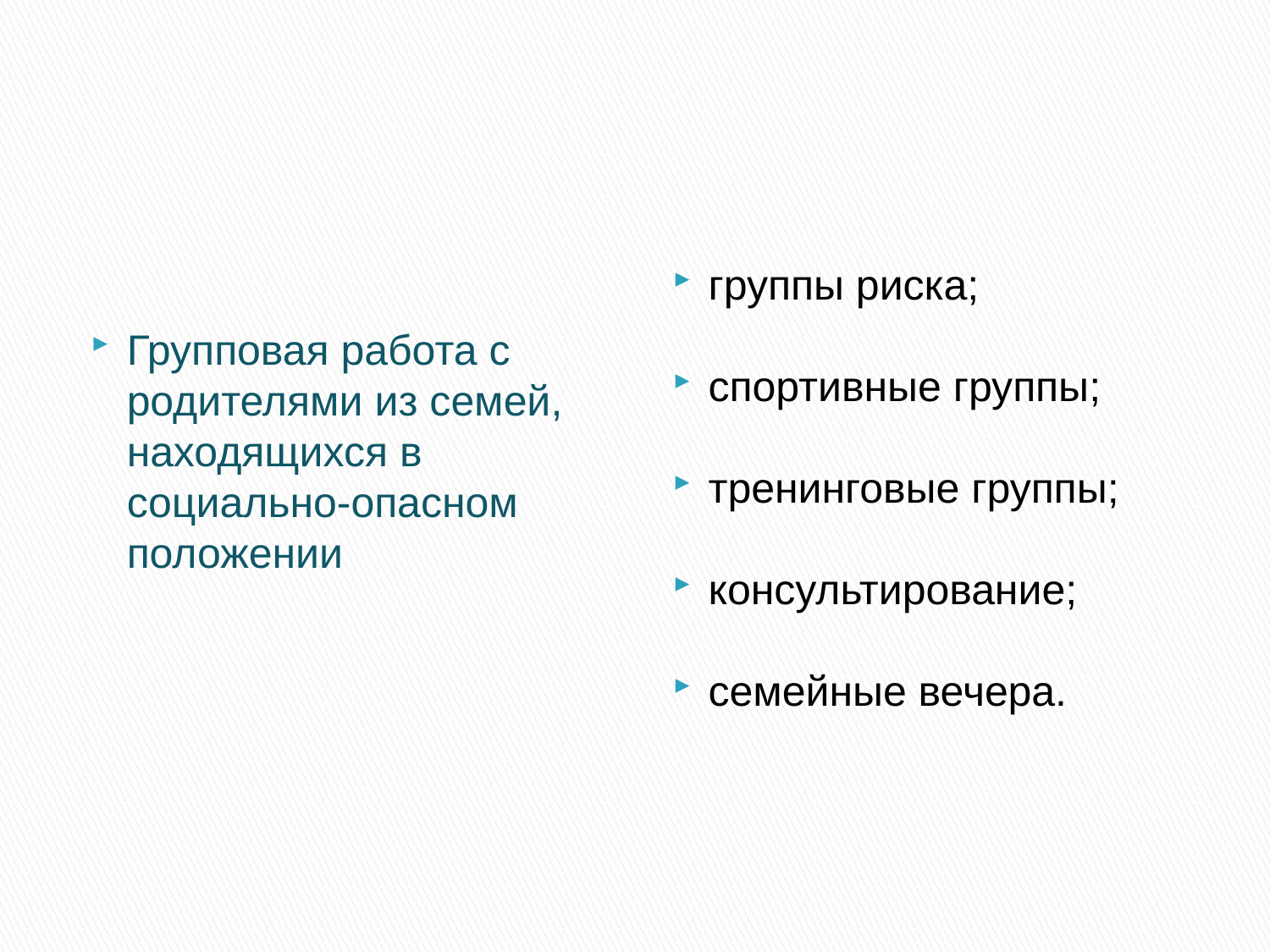

#

Групповая работа с родителями из семей, находящихся в социально-опасном положении

группы риска;

спортивные группы;

тренинговые группы;

консультирование;

семейные вечера.